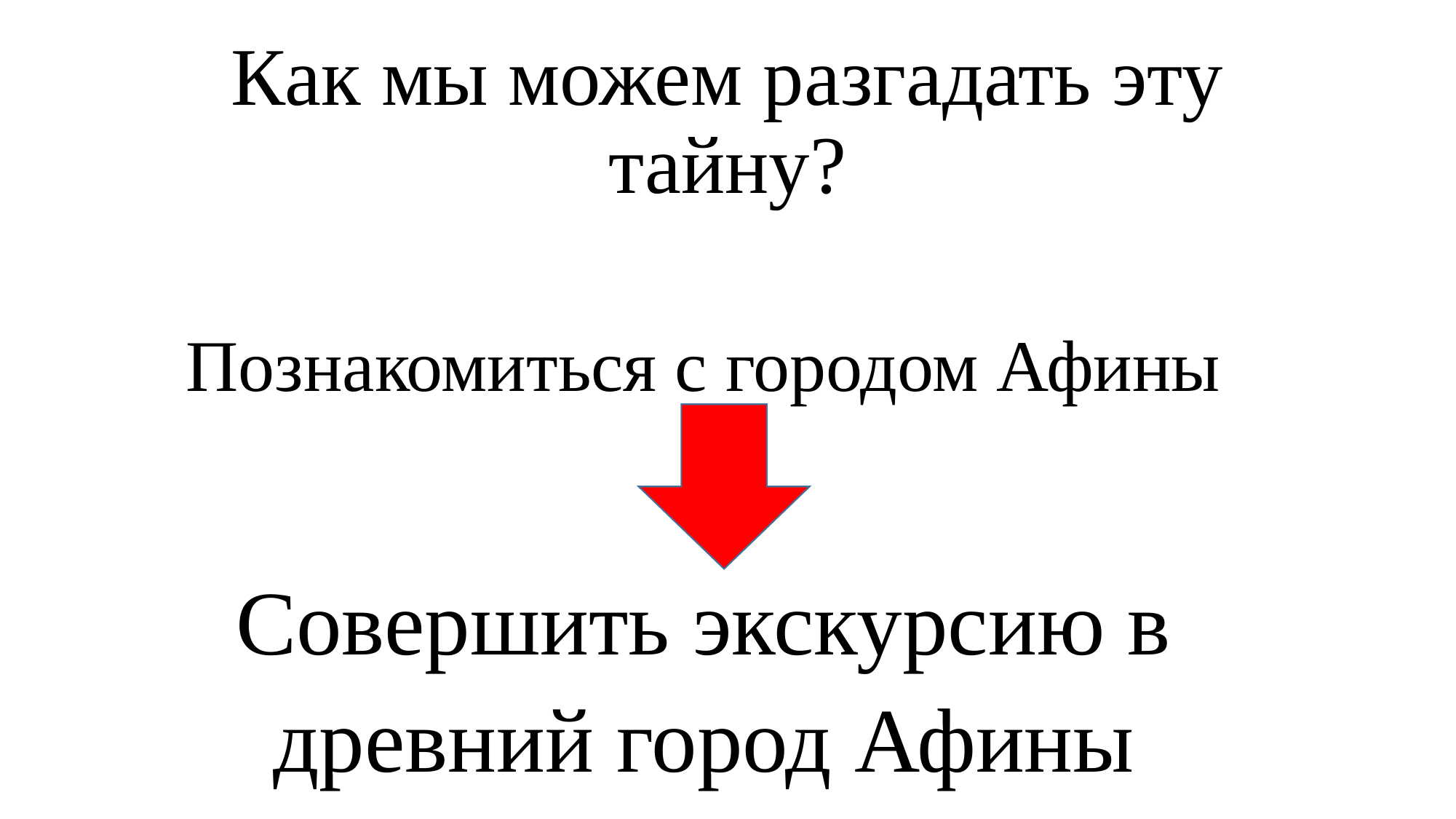

# Как мы можем разгадать эту тайну?
Познакомиться с городом Афины

Совершить экскурсию в древний город Афины